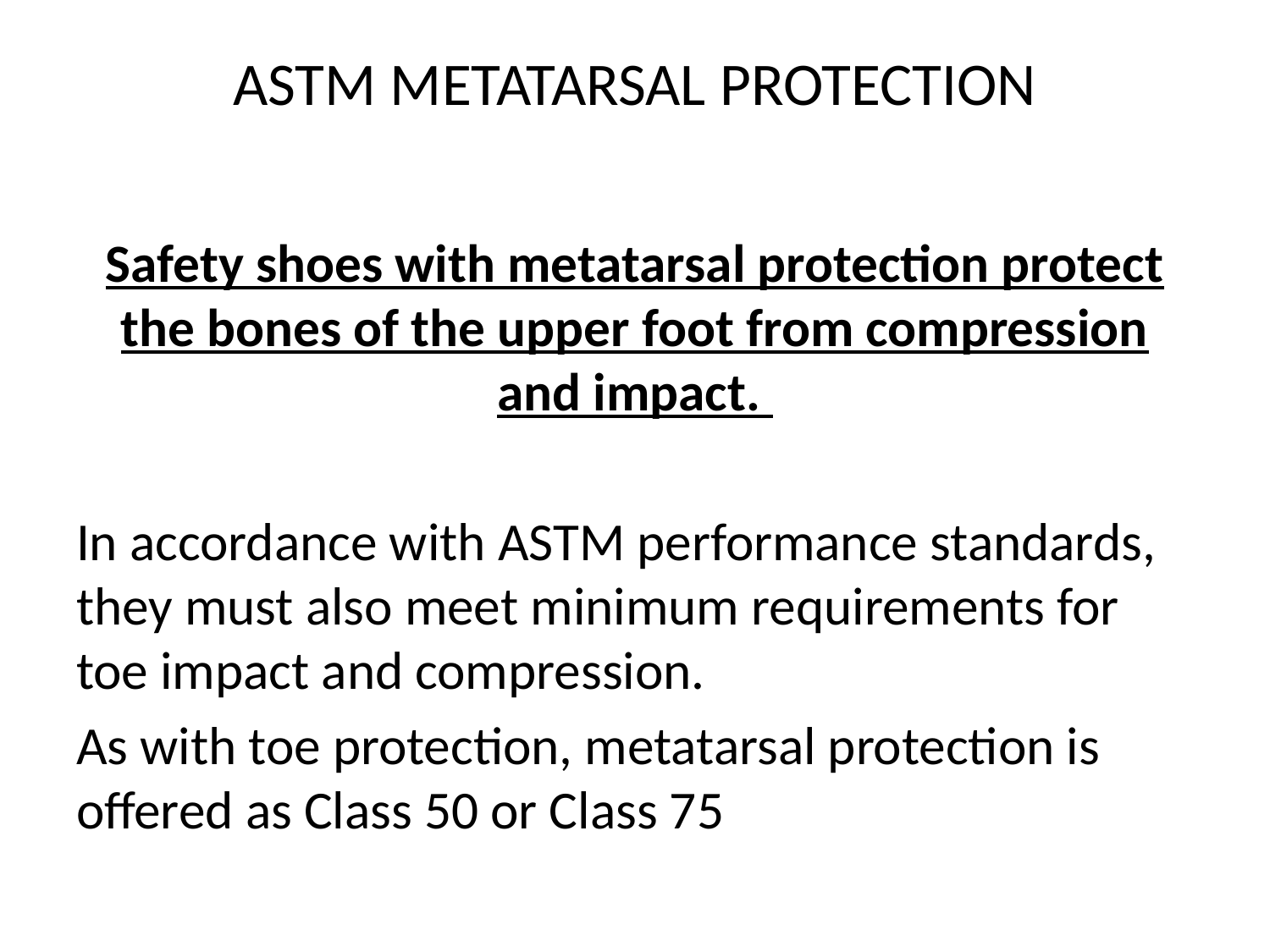

# ASTM METATARSAL PROTECTION
Safety shoes with metatarsal protection protect the bones of the upper foot from compression and impact.

In accordance with ASTM performance standards, they must also meet minimum requirements for toe impact and compression.
As with toe protection, metatarsal protection is offered as Class 50 or Class 75